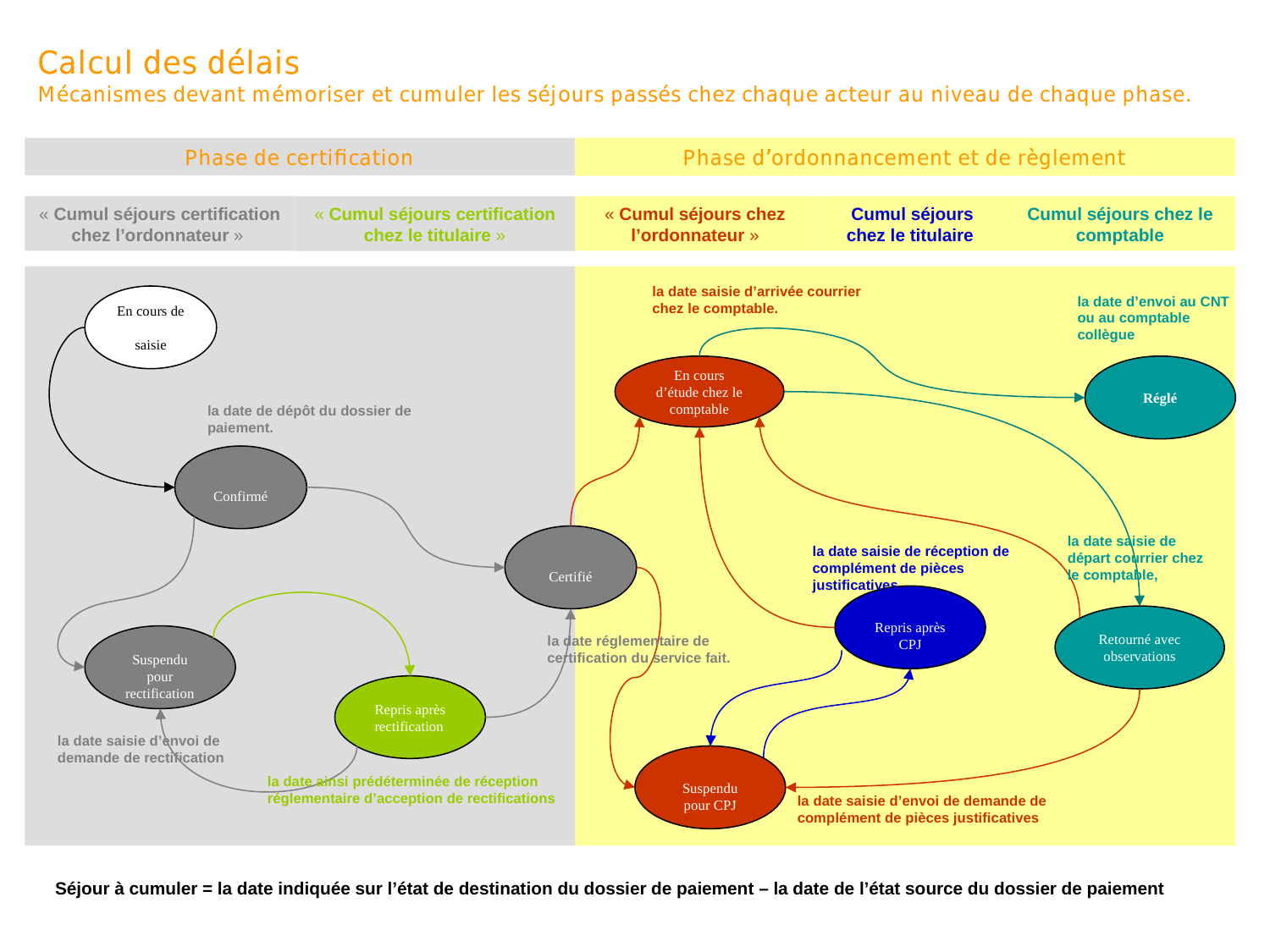

Calcul des délais
Mécanismes devant mémoriser et cumuler les séjours passés chez chaque acteur au niveau de chaque phase.

Phase de certification
Phase d’ordonnancement et de règlement
« Cumul séjours certification chez l’ordonnateur »
« Cumul séjours certification chez le titulaire »
« Cumul séjours chez l’ordonnateur »
 Cumul séjours chez le titulaire
Cumul séjours chez le comptable

la date saisie d’arrivée courrier chez le comptable.
En cours de
saisie
la date d’envoi au CNT ou au comptable collègue

En cours d’étude chez le comptable
Réglé
la date de dépôt du dossier de paiement.

Confirmé

Certifié
la date saisie de départ courrier chez le comptable,
la date saisie de réception de complément de pièces justificatives.

Repris après CPJ
Retourné avec observations

Suspendu pour rectification
la date réglementaire de certification du service fait.
Repris après rectification
la date saisie d’envoi de demande de rectification

Suspendu pour CPJ
la date ainsi prédéterminée de réception réglementaire d’acception de rectifications
la date saisie d’envoi de demande de complément de pièces justificatives
   Séjour à cumuler = la date indiquée sur l’état de destination du dossier de paiement – la date de l’état source du dossier de paiement